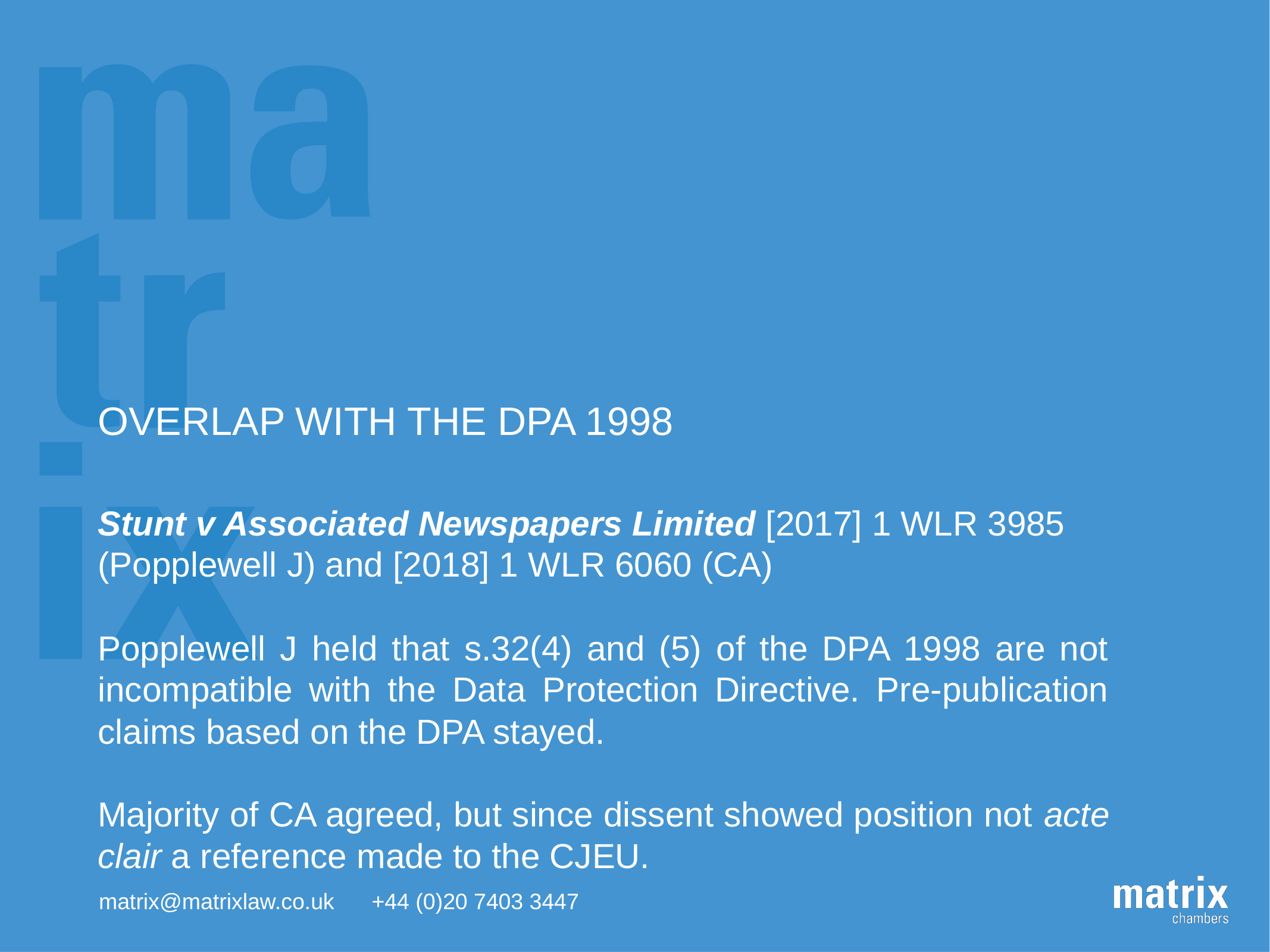

# OVERLAP WITH THE DPA 1998
Stunt v Associated Newspapers Limited [2017] 1 WLR 3985
(Popplewell J) and [2018] 1 WLR 6060 (CA)

Popplewell J held that s.32(4) and (5) of the DPA 1998 are not incompatible with the Data Protection Directive. Pre-publication claims based on the DPA stayed.

Majority of CA agreed, but since dissent showed position not acte clair a reference made to the CJEU.